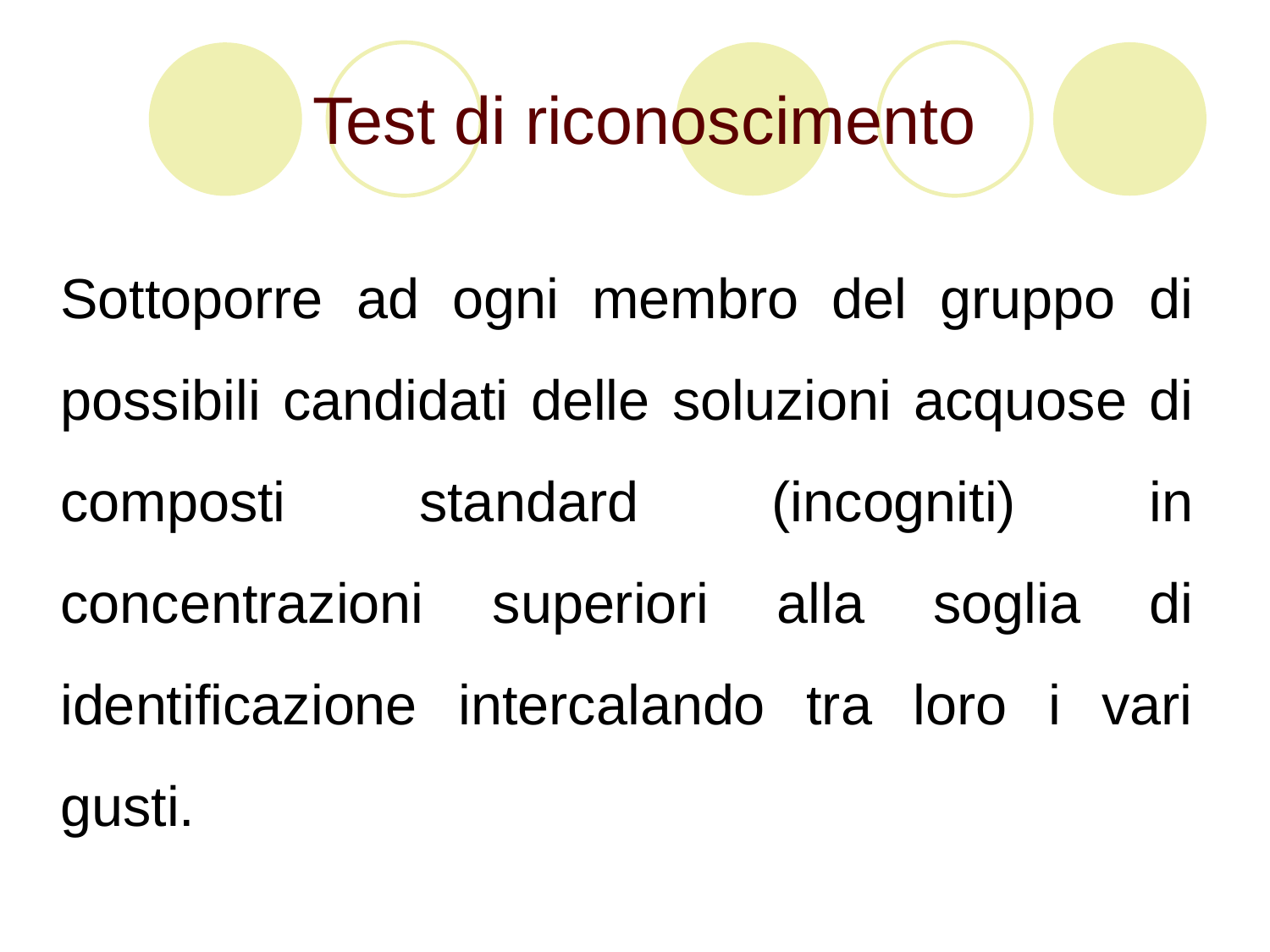

# Test di riconoscimento
	Sottoporre ad ogni membro del gruppo di possibili candidati delle soluzioni acquose di composti standard (incogniti) in concentrazioni superiori alla soglia di identificazione intercalando tra loro i vari gusti.